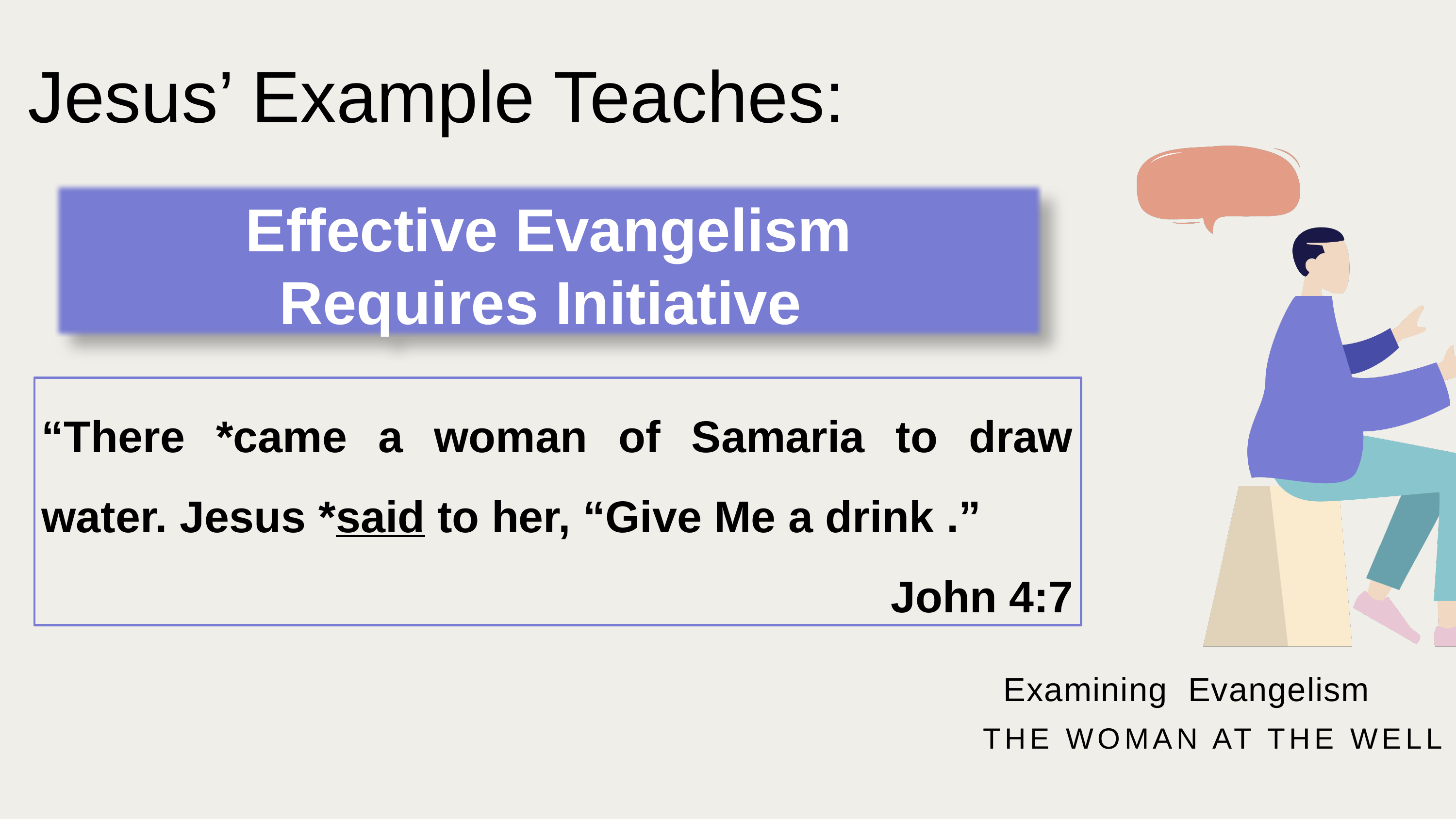

Jesus’ Example Teaches:

Effective Evangelism
Requires Initiative

“There *came a woman of Samaria to draw water. Jesus *said to her, “Give Me a drink .”
John 4:7
Examining  Evangelism
THE WOMAN AT THE WELL